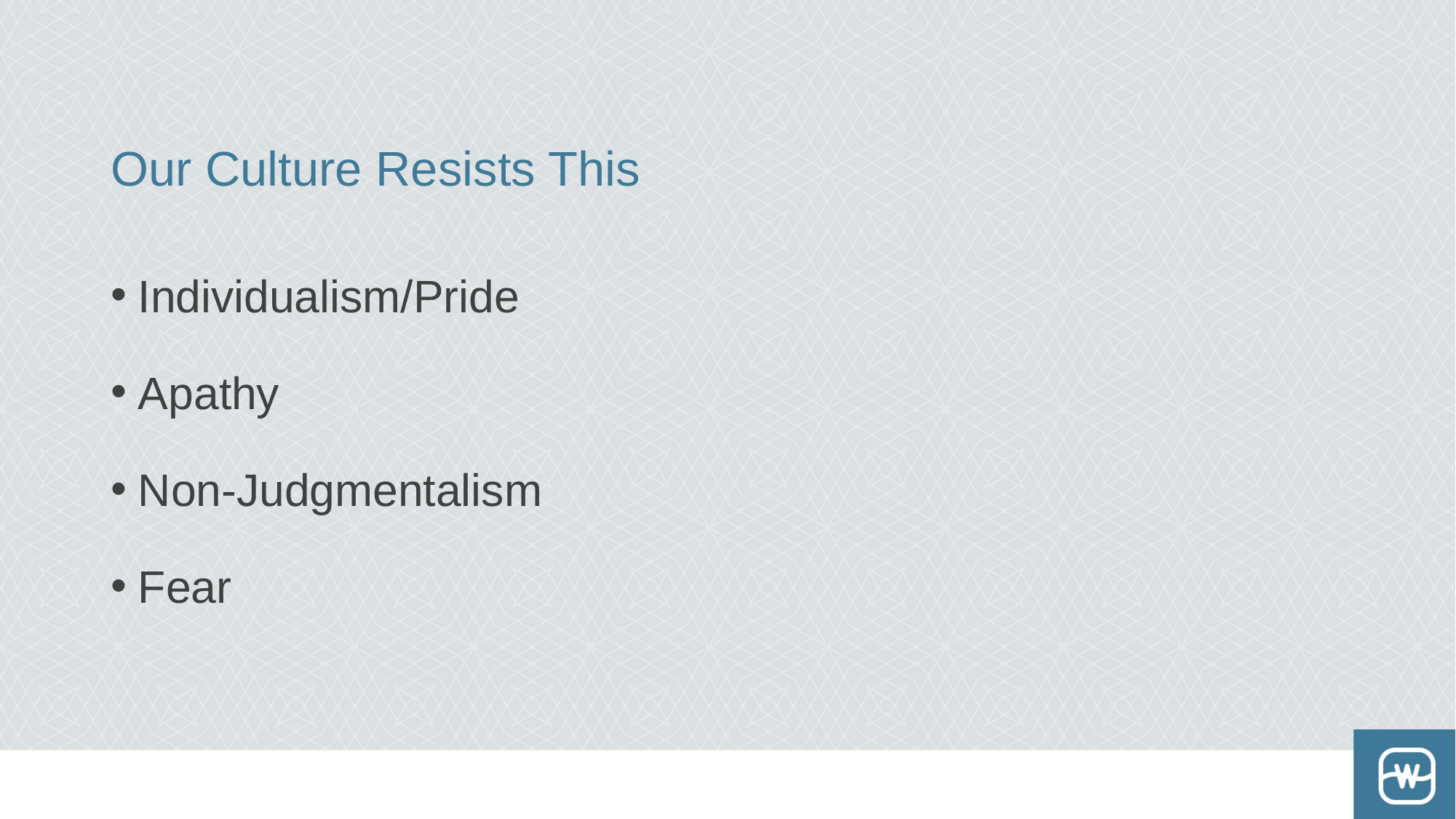

# Our Culture Resists This
Individualism/Pride
Apathy
Non-Judgmentalism
Fear